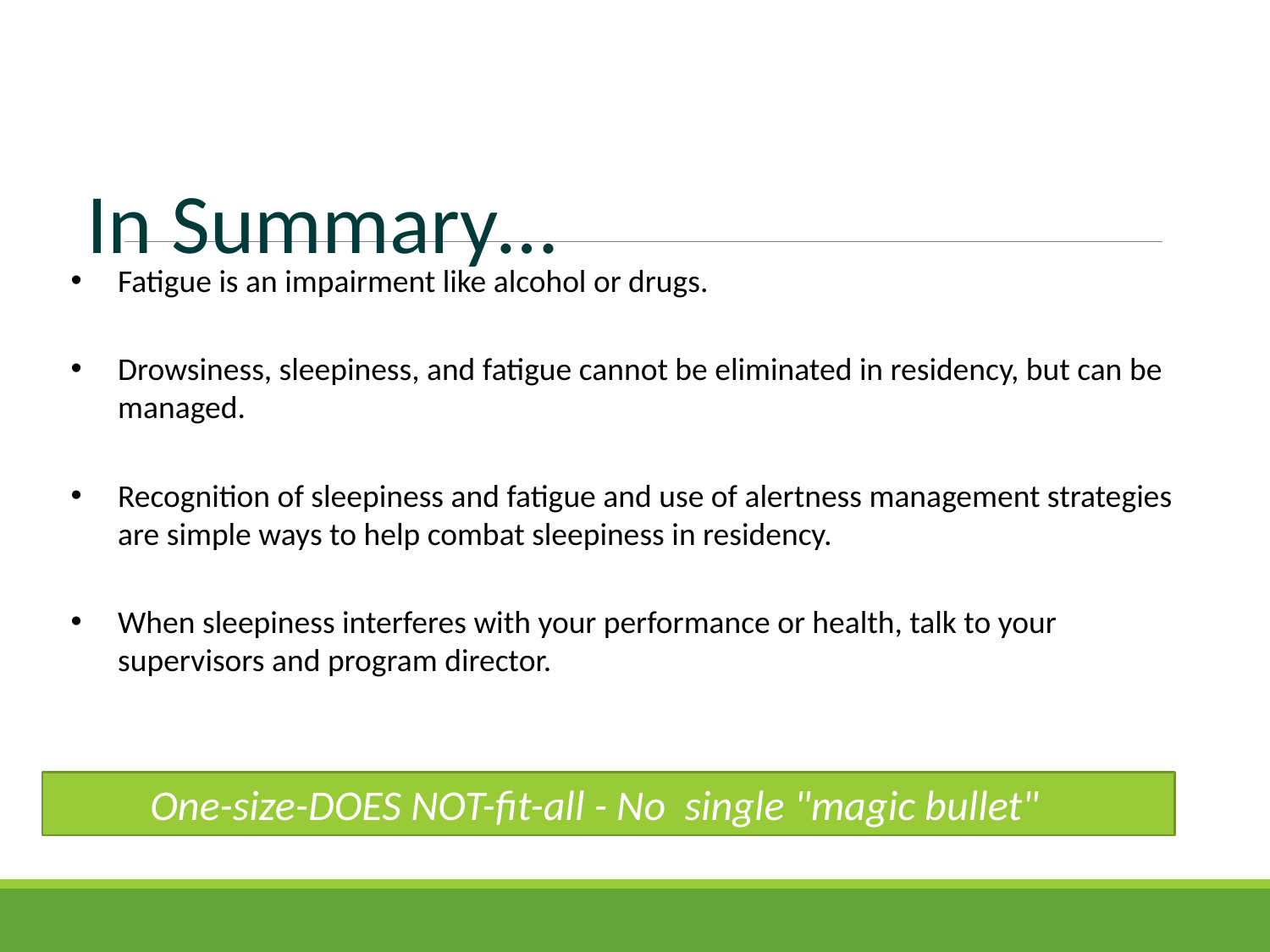

In Summary…
Fatigue is an impairment like alcohol or drugs.
Drowsiness, sleepiness, and fatigue cannot be eliminated in residency, but can be managed.
Recognition of sleepiness and fatigue and use of alertness management strategies are simple ways to help combat sleepiness in residency.
When sleepiness interferes with your performance or health, talk to your supervisors and program director.
          One-size-DOES NOT-fit-all - No  single "magic bullet"